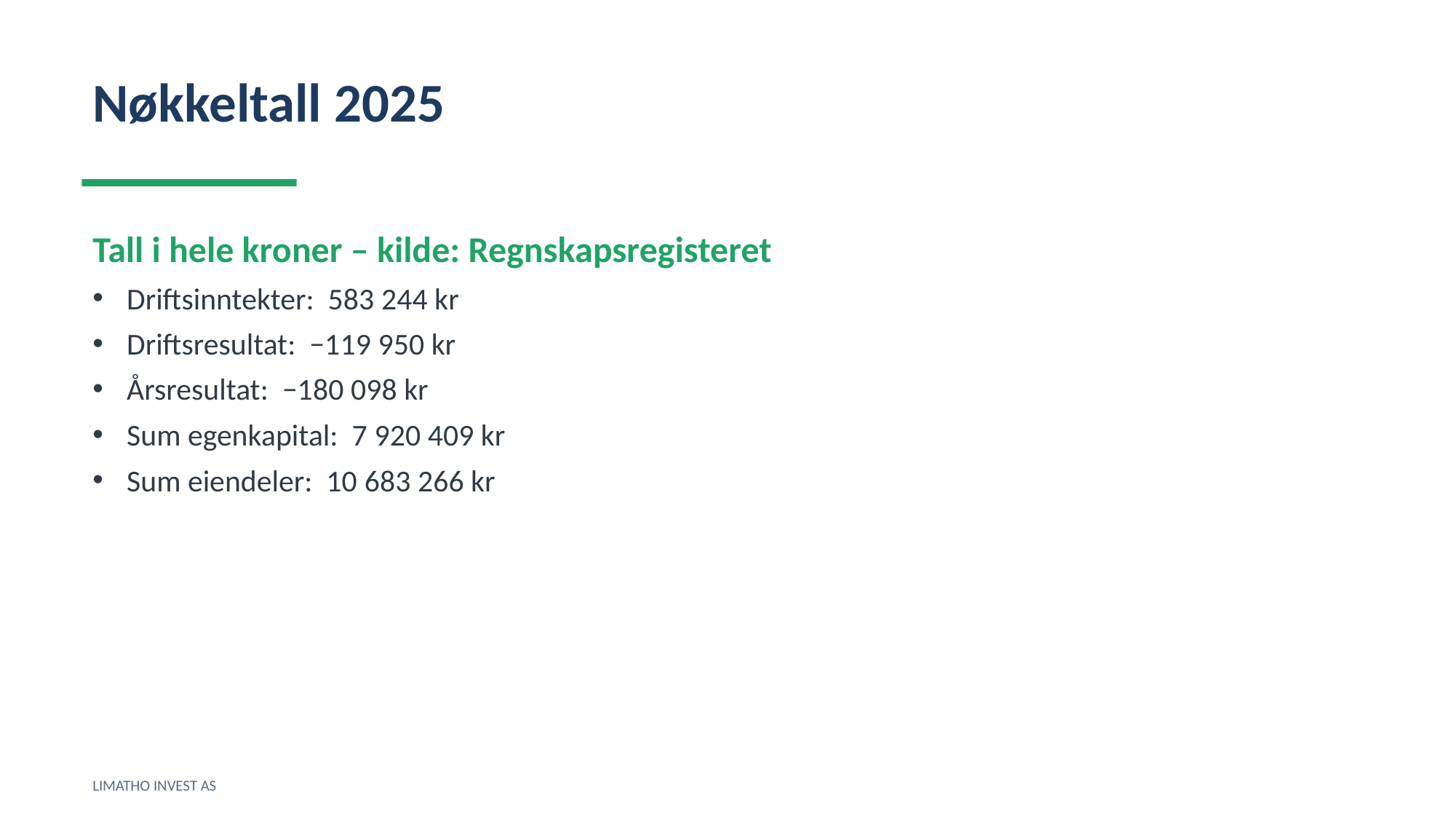

Nøkkeltall 2025

Tall i hele kroner – kilde: Regnskapsregisteret
Driftsinntekter:  583 244 kr
Driftsresultat:  −119 950 kr
Årsresultat:  −180 098 kr
Sum egenkapital:  7 920 409 kr
Sum eiendeler:  10 683 266 kr
LIMATHO INVEST AS